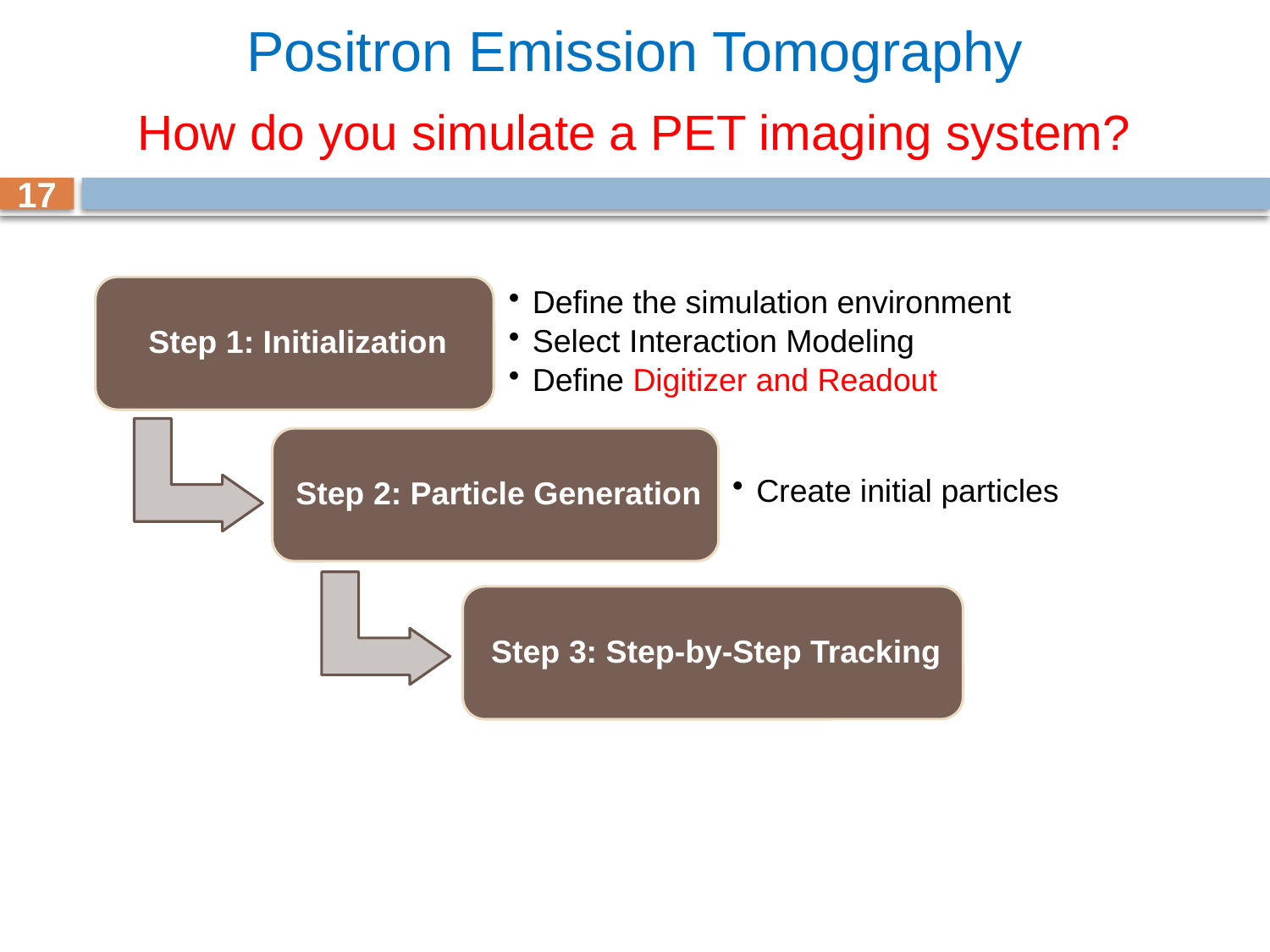

Positron Emission Tomography
How do you simulate a PET imaging system?
17
Step 1: Initialization
Define the simulation environment
Select Interaction Modeling
Define Digitizer and Readout
Step 2: Particle Generation
Create initial particles
Step 3: Step-by-Step Tracking